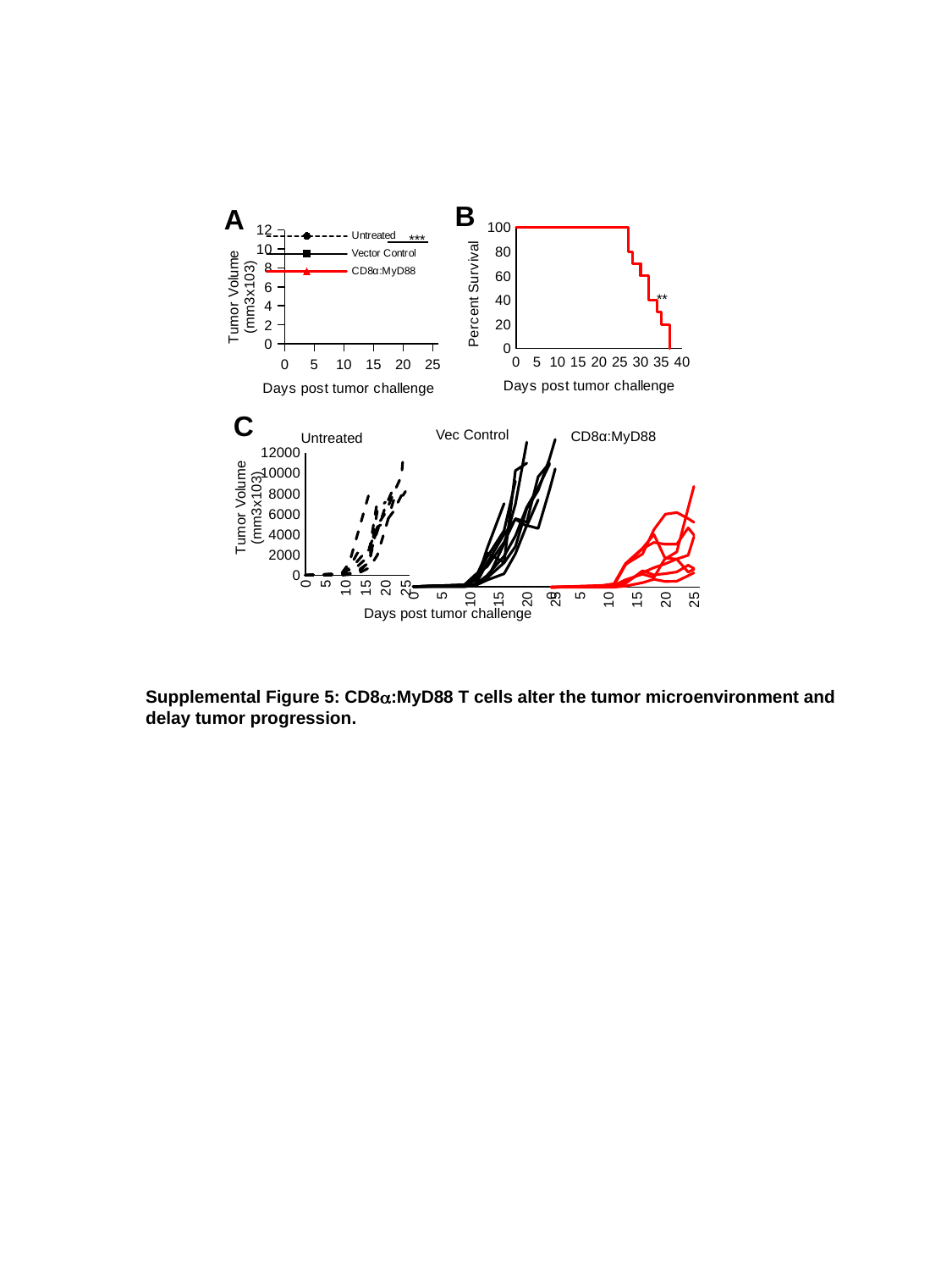

B
A

### Chart

| Category | Untreated | pMIG | CD8-MyD88 |
|---|---|---|---|

### Chart

| Category | Untreated | Vector Control | CD8α:MyD88 |
|---|---|---|---|
***
**
C
Vec Control
CD8α:MyD88
Untreated

### Chart

| Category | 804 | 805 | 808 | 810 | 812 | 813 | 816 | 823 | 827 | 830 |
|---|---|---|---|---|---|---|---|---|---|---|

### Chart

| Category | 802 | 807 | 814 | 815 | 817 | 818 | 821 | 825 | 826/831 | 829 |
|---|---|---|---|---|---|---|---|---|---|---|

### Chart

| Category | 801 | 803 | 806 | 809 | 811 | 819 | 820 | 822 | 824 | 828 |
|---|---|---|---|---|---|---|---|---|---|---|
Days post tumor challenge
Supplemental Figure 5: CD8α:MyD88 T cells alter the tumor microenvironment and delay tumor progression.